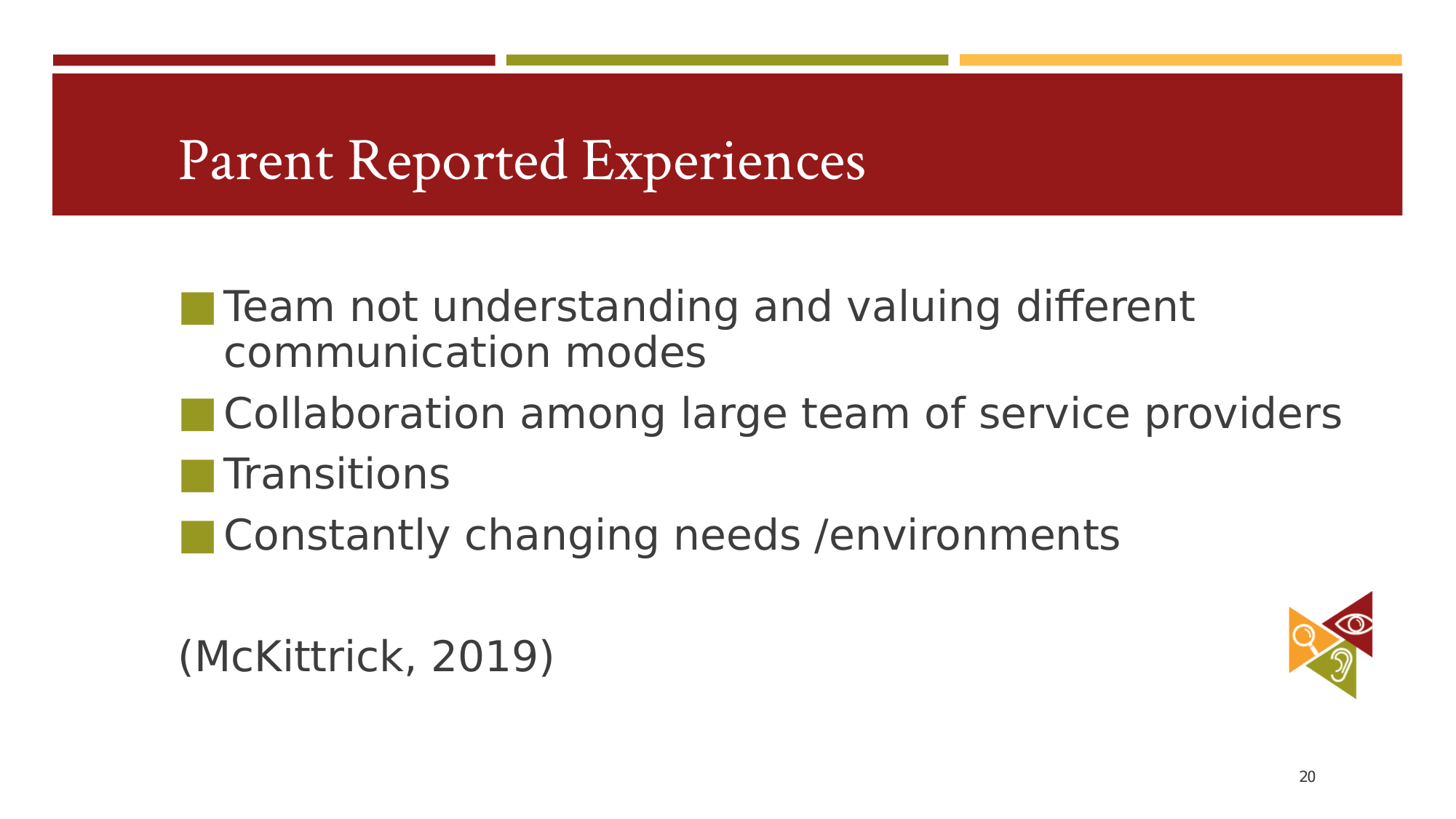

# Parent Reported Experiences

Team not understanding and valuing different communication modes
Collaboration among large team of service providers
Transitions
Constantly changing needs /environments

(McKittrick, 2019)

20